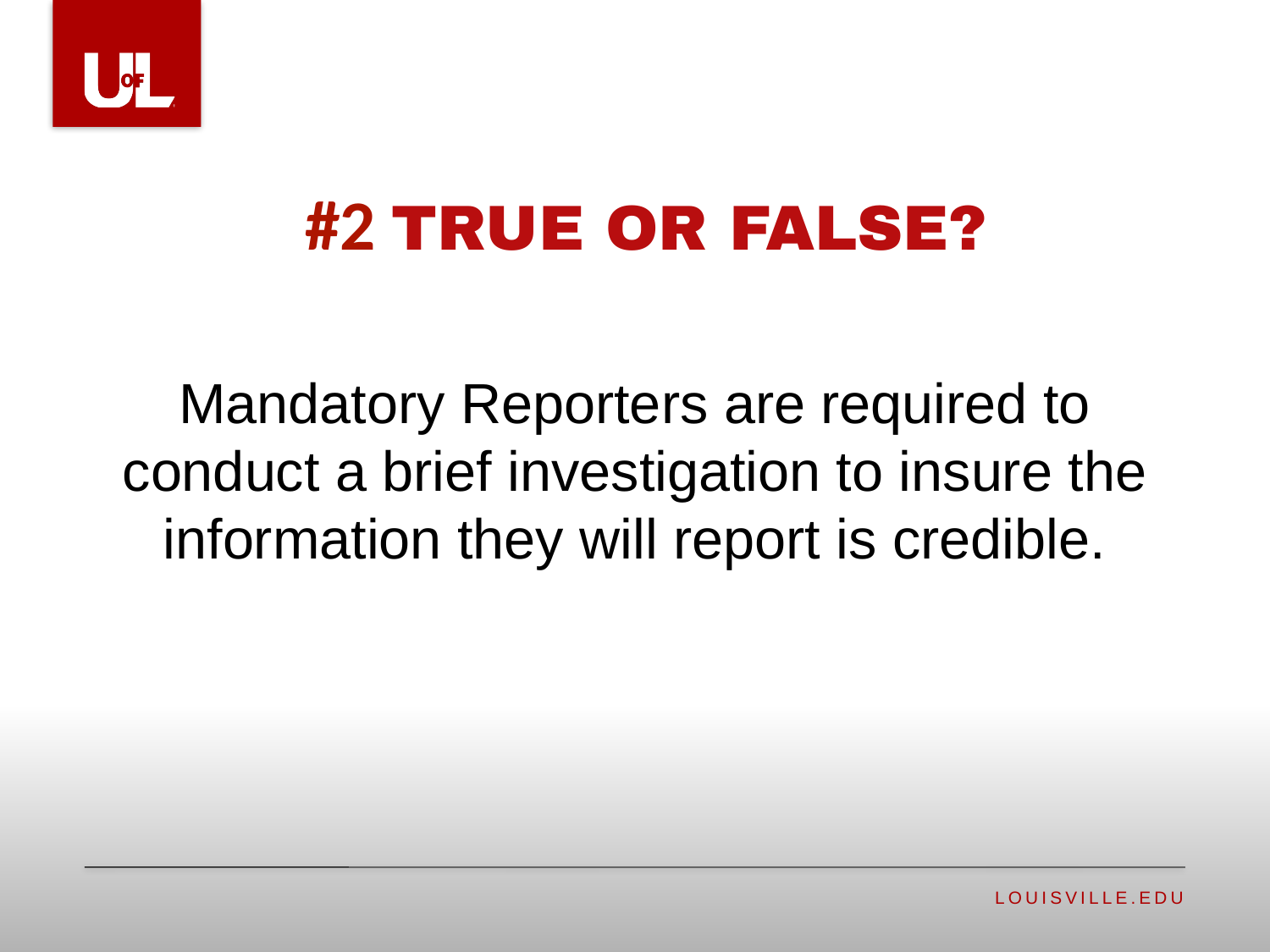

# #2 true or false?
Mandatory Reporters are required to conduct a brief investigation to insure the information they will report is credible.